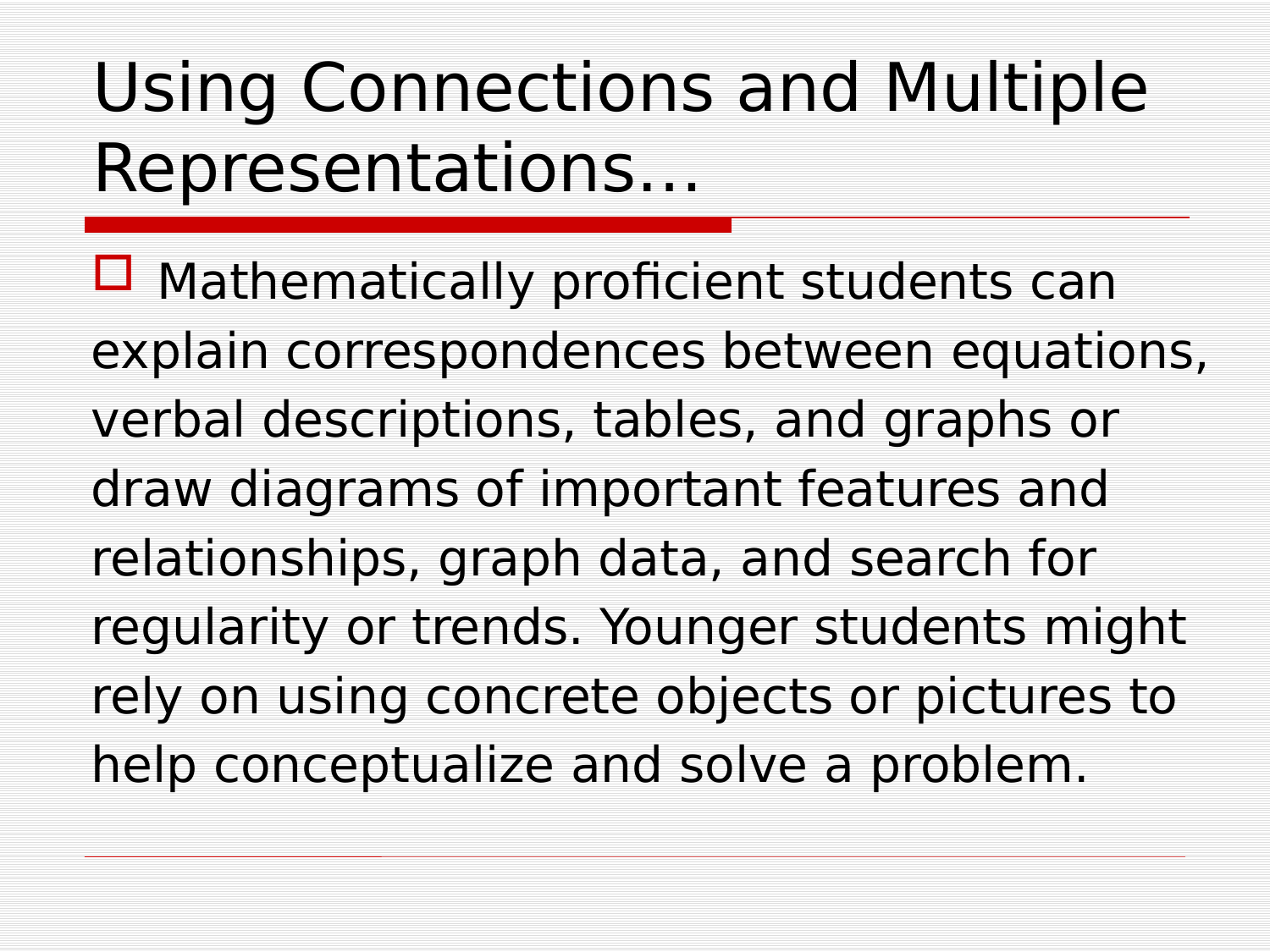

# Using Connections and Multiple Representations…
Mathematically proficient students can
explain correspondences between equations,
verbal descriptions, tables, and graphs or
draw diagrams of important features and
relationships, graph data, and search for
regularity or trends. Younger students might
rely on using concrete objects or pictures to
help conceptualize and solve a problem.